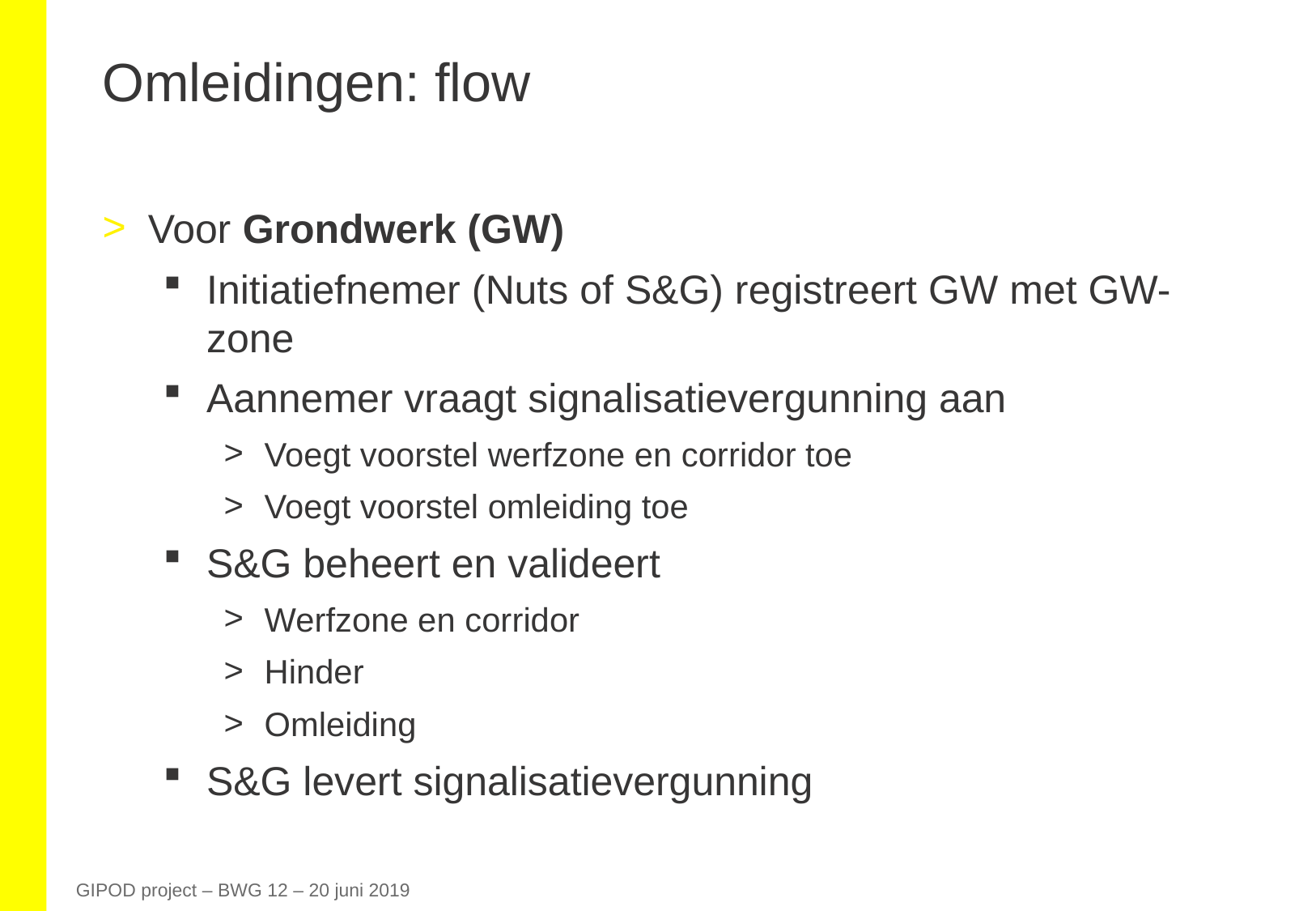

# Omleidingen: flow
Voor Grondwerk (GW)
Initiatiefnemer (Nuts of S&G) registreert GW met GW-zone
Aannemer vraagt signalisatievergunning aan
Voegt voorstel werfzone en corridor toe
Voegt voorstel omleiding toe
S&G beheert en valideert
Werfzone en corridor
Hinder
Omleiding
S&G levert signalisatievergunning
GIPOD project – BWG 12 – 20 juni 2019